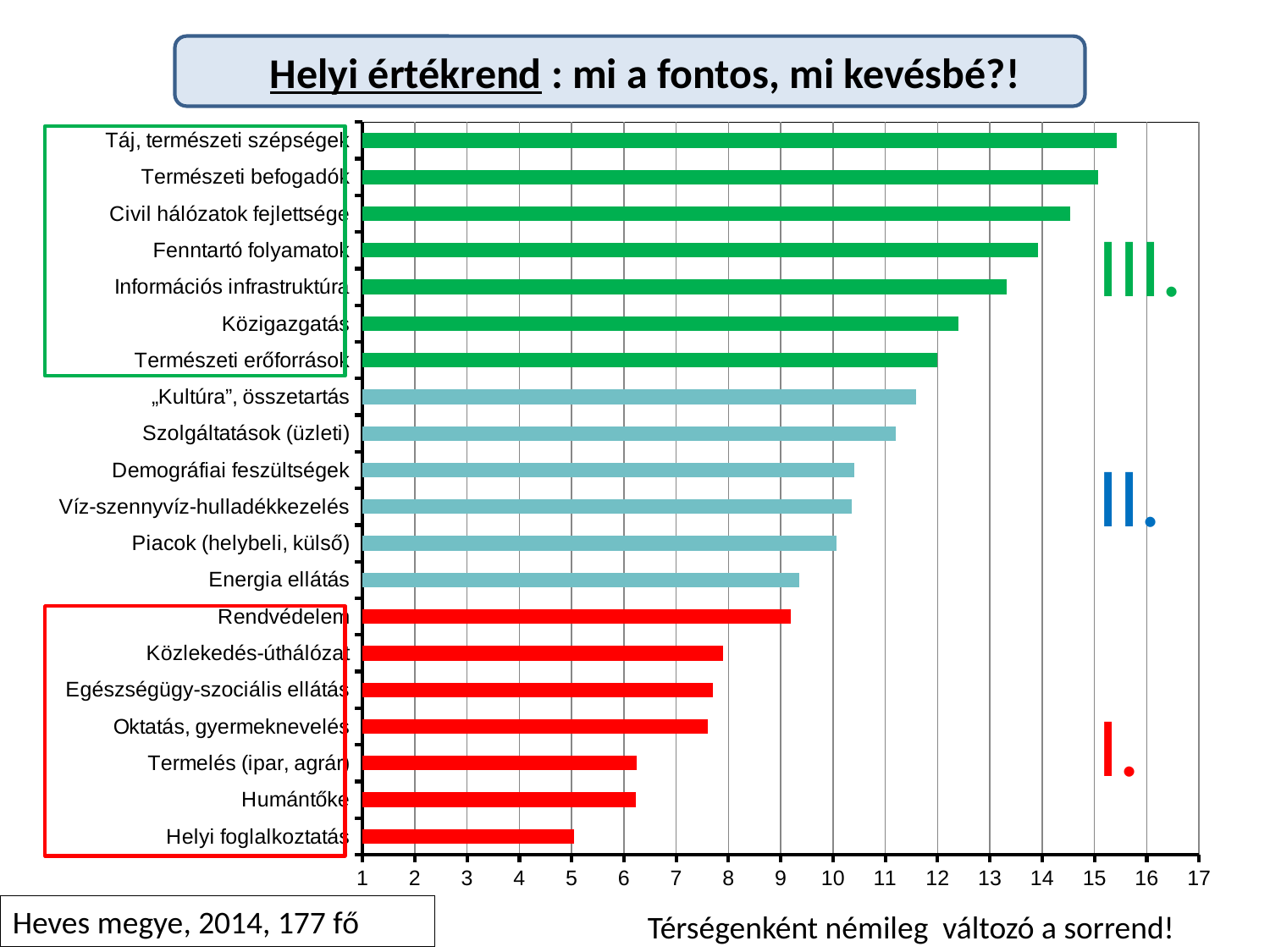

Helyi értékrend : mi a fontos, mi kevésbé?!

### Chart

| Category | FONTOSSÁG |
|---|---|
| Helyi foglalkoztatás | 5.045714285714285 |
| Humántőke | 6.234285714285714 |
| Termelés (ipar, agrár) | 6.245714285714286 |
| Oktatás, gyermeknevelés | 7.6114285714285685 |
| Egészségügy-szociális ellátás | 7.702857142857143 |
| Közlekedés-úthálózat | 7.902857142857143 |
| Rendvédelem | 9.194285714285714 |
| Energia ellátás | 9.360000000000005 |
| Piacok (helybeli, külső) | 10.07428571428572 |
| Víz-szennyvíz-hulladékkezelés | 10.360000000000024 |
| Demográfiai feszültségek | 10.4 |
| Szolgáltatások (üzleti) | 11.205714285714286 |
| „Kultúra”, összetartás | 11.594285714285714 |
| Természeti erőforrások | 11.988571428571369 |
| Közigazgatás | 12.4 |
| Információs infrastruktúra | 13.32 |
| Fenntartó folyamatok | 13.914285714285716 |
| Civil hálózatok fejlettsége | 14.537142857142857 |
| Természeti befogadók | 15.062857142857142 |
| Táj, természeti szépségek | 15.434285714285714 |
III.
II.

I.
Heves megye, 2014, 177 fő
Térségenként némileg  változó a sorrend!